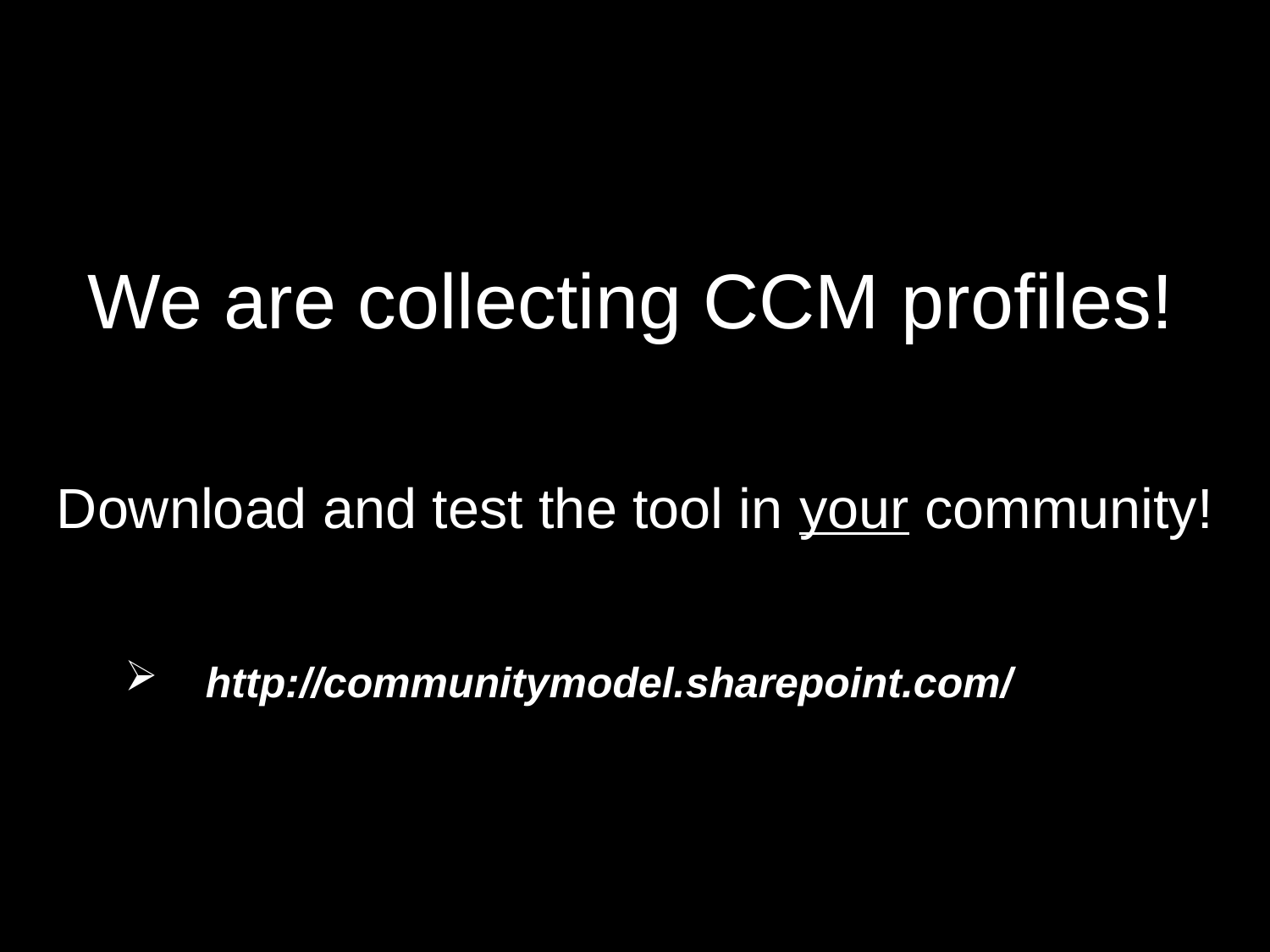

# We are collecting CCM profiles!
Download and test the tool in your community!
    http://communitymodel.sharepoint.com/